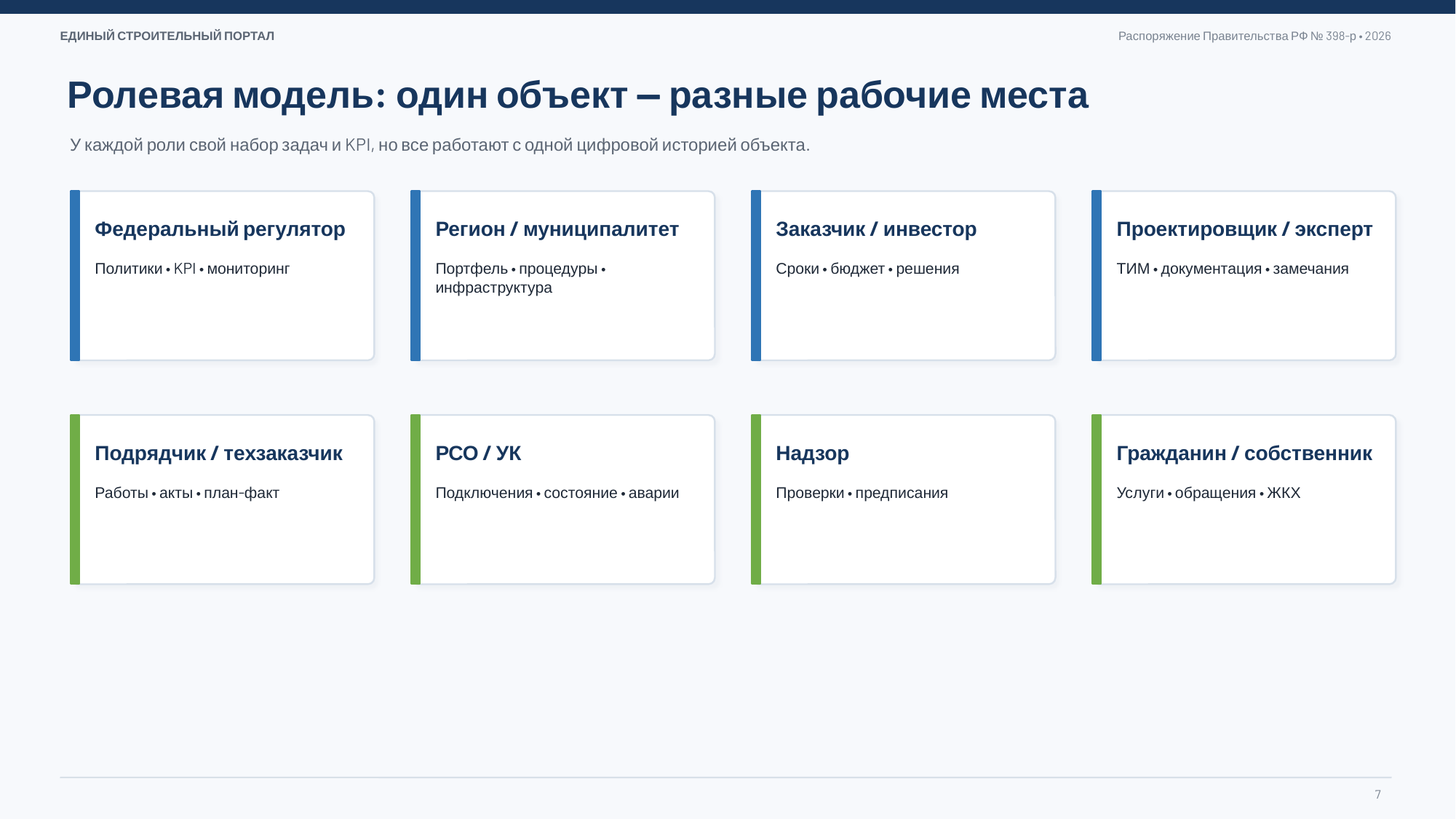

Ролевая модель: один объект — разные рабочие места
У каждой роли свой набор задач и KPI, но все работают с одной цифровой историей объекта.

Федеральный регулятор
Регион / муниципалитет
Заказчик / инвестор
Проектировщик / эксперт
Политики • KPI • мониторинг
Портфель • процедуры • инфраструктура
Сроки • бюджет • решения
ТИМ • документация • замечания

Подрядчик / техзаказчик
РСО / УК
Надзор
Гражданин / собственник
Работы • акты • план-факт
Подключения • состояние • аварии
Проверки • предписания
Услуги • обращения • ЖКХ
7